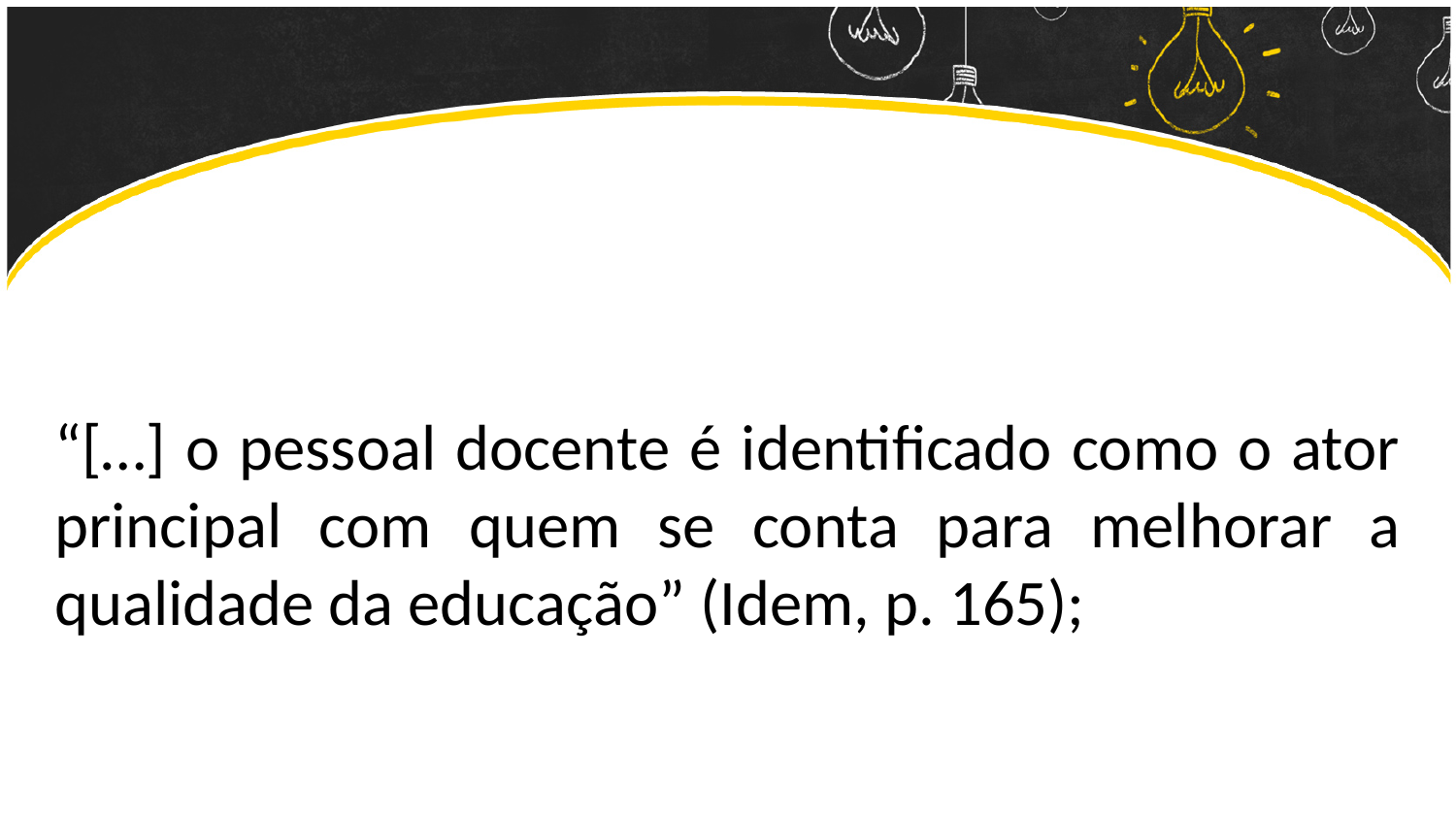

“[…] o pessoal docente é identificado como o ator principal com quem se conta para melhorar a qualidade da educação” (Idem, p. 165);